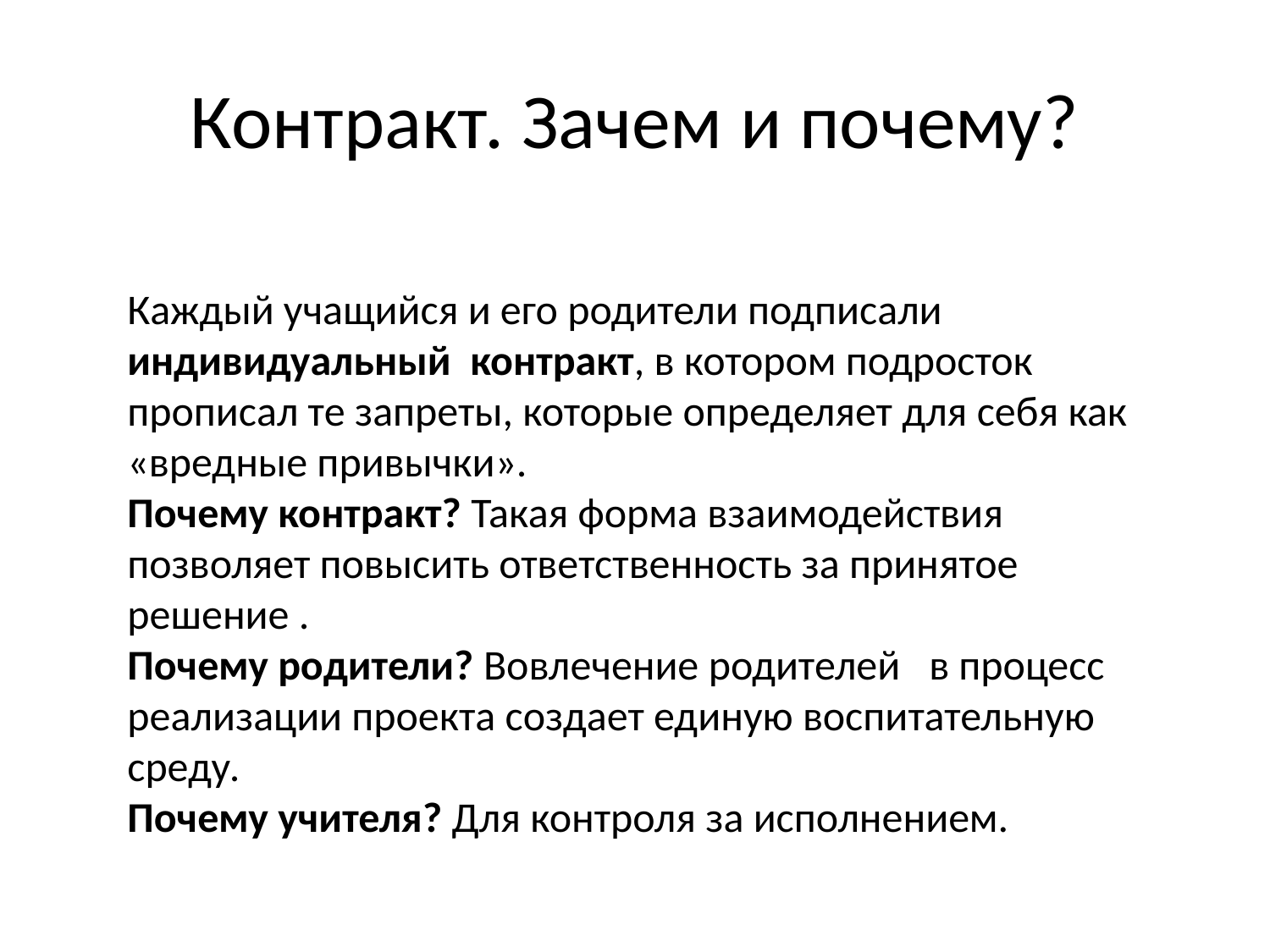

# Контракт. Зачем и почему?
Каждый учащийся и его родители подписали  индивидуальный  контракт, в котором подросток  прописал те запреты, которые определяет для себя как «вредные привычки».
Почему контракт? Такая форма взаимодействия позволяет повысить ответственность за принятое решение .
Почему родители? Вовлечение родителей   в процесс реализации проекта создает единую воспитательную среду.
Почему учителя? Для контроля за исполнением.